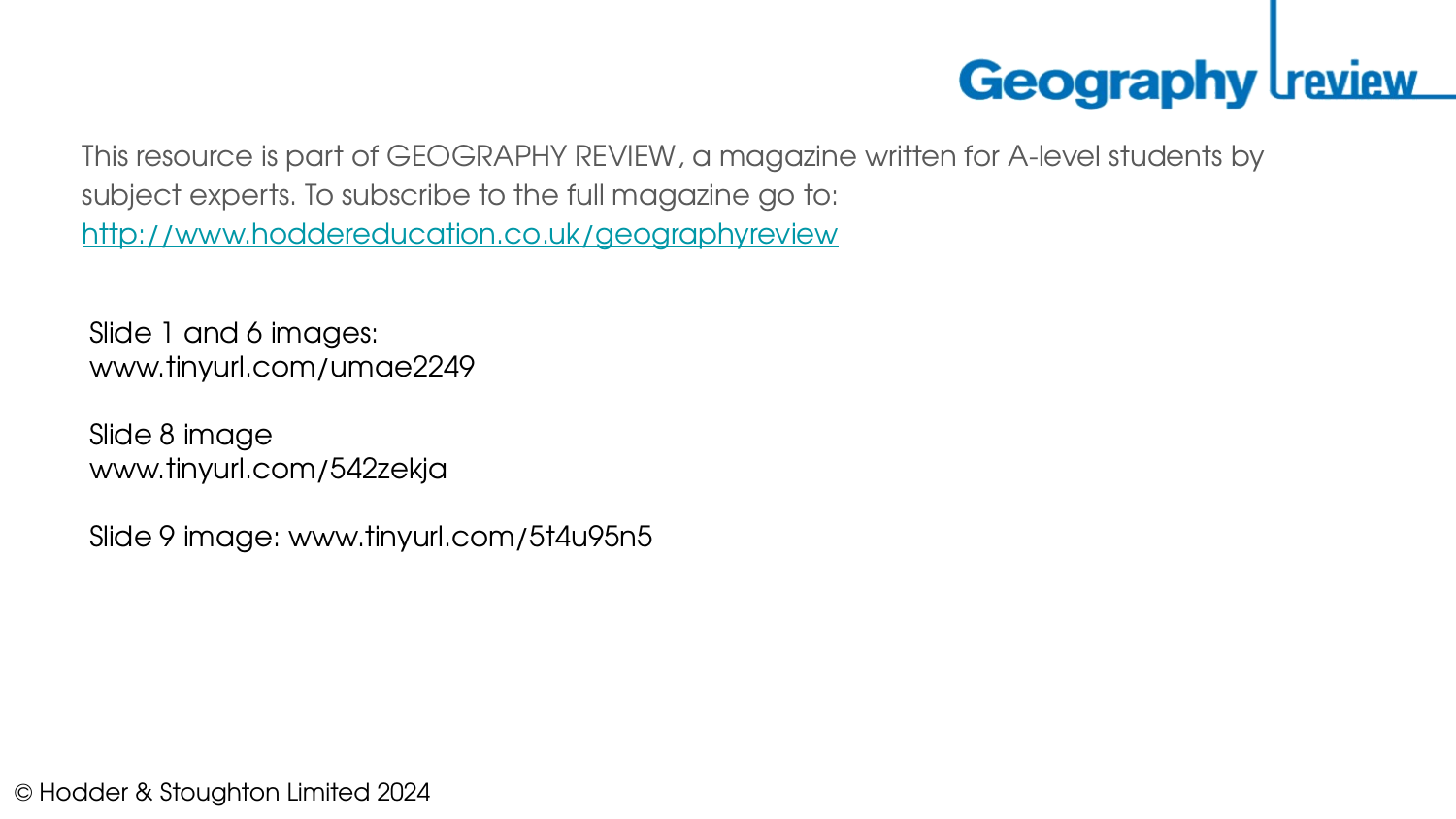

This resource is part of Geography Review, a magazine written for A-level students by subject experts. To subscribe to the full magazine go to:  http://www.hoddereducation.co.uk/geographyreview
Slide 1 and 6 images:
www.tinyurl.com/umae2249

Slide 8 image
www.tinyurl.com/542zekja

Slide 9 image: www.tinyurl.com/5t4u95n5
© Hodder & Stoughton Limited 2024